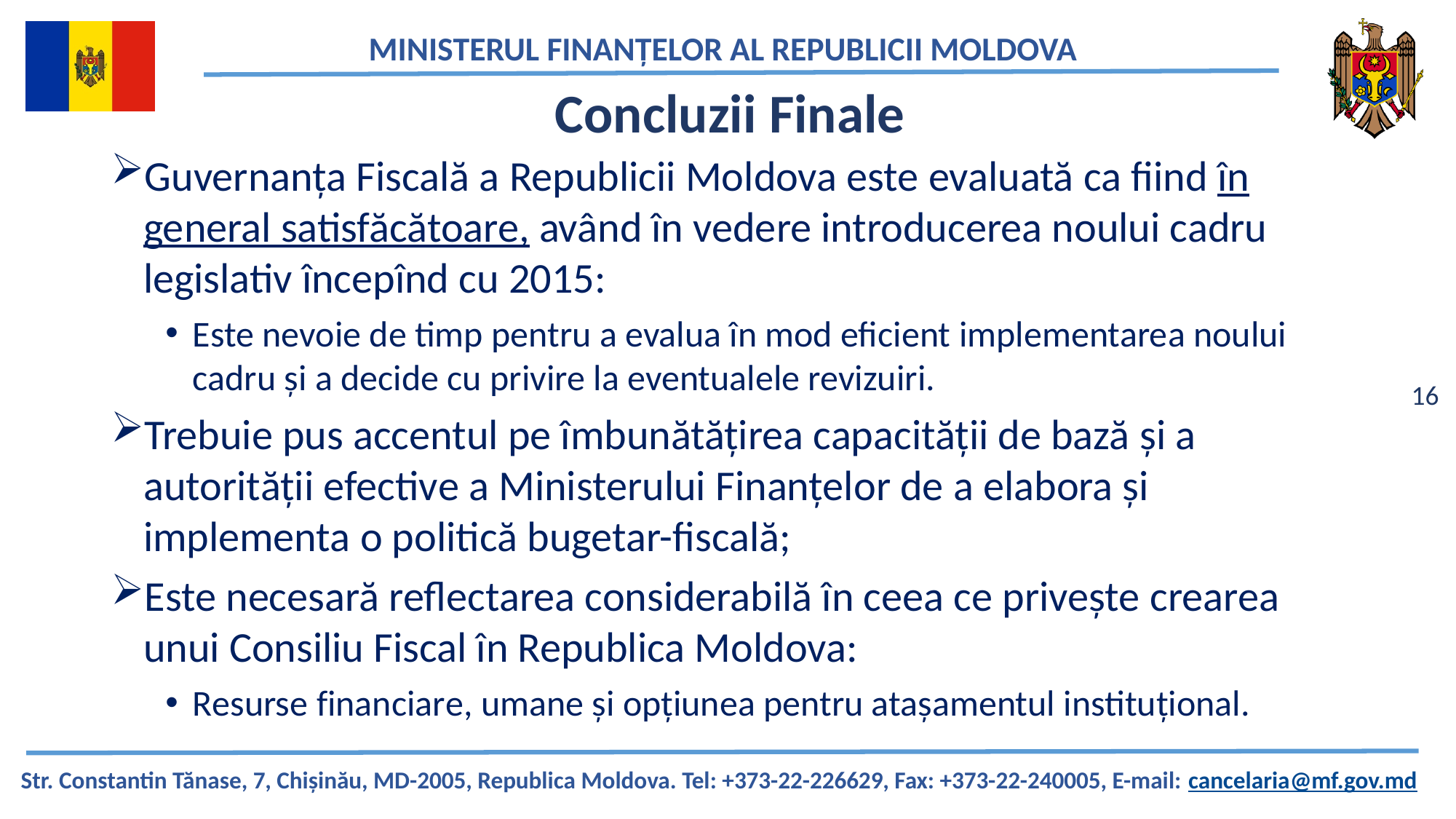

# Concluzii Finale
Guvernanța Fiscală a Republicii Moldova este evaluată ca fiind în general satisfăcătoare, având în vedere introducerea noului cadru legislativ începînd cu 2015:
Este nevoie de timp pentru a evalua în mod eficient implementarea noului cadru și a decide cu privire la eventualele revizuiri.
Trebuie pus accentul pe îmbunătățirea capacității de bază și a autorității efective a Ministerului Finanțelor de a elabora și implementa o politică bugetar-fiscală;
Este necesară reflectarea considerabilă în ceea ce privește crearea unui Consiliu Fiscal în Republica Moldova:
Resurse financiare, umane și opțiunea pentru atașamentul instituțional.